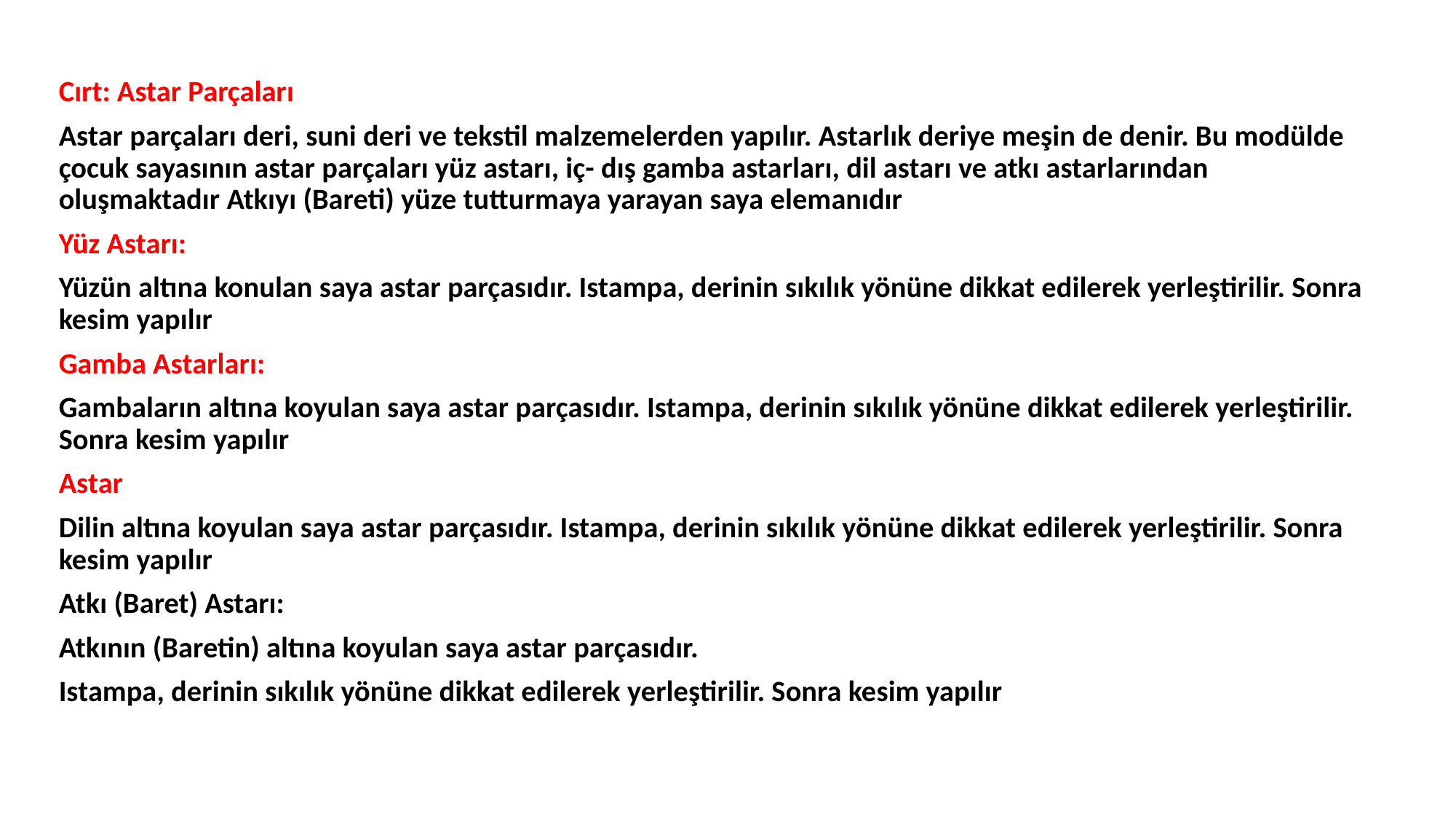

Cırt: Astar Parçaları
Astar parçaları deri, suni deri ve tekstil malzemelerden yapılır. Astarlık deriye meşin de denir. Bu modülde çocuk sayasının astar parçaları yüz astarı, iç- dış gamba astarları, dil astarı ve atkı astarlarından oluşmaktadır Atkıyı (Bareti) yüze tutturmaya yarayan saya elemanıdır
Yüz Astarı:
Yüzün altına konulan saya astar parçasıdır. Istampa, derinin sıkılık yönüne dikkat edilerek yerleştirilir. Sonra kesim yapılır
Gamba Astarları:
Gambaların altına koyulan saya astar parçasıdır. Istampa, derinin sıkılık yönüne dikkat edilerek yerleştirilir. Sonra kesim yapılır
Astar
Dilin altına koyulan saya astar parçasıdır. Istampa, derinin sıkılık yönüne dikkat edilerek yerleştirilir. Sonra kesim yapılır
Atkı (Baret) Astarı:
Atkının (Baretin) altına koyulan saya astar parçasıdır.
Istampa, derinin sıkılık yönüne dikkat edilerek yerleştirilir. Sonra kesim yapılır